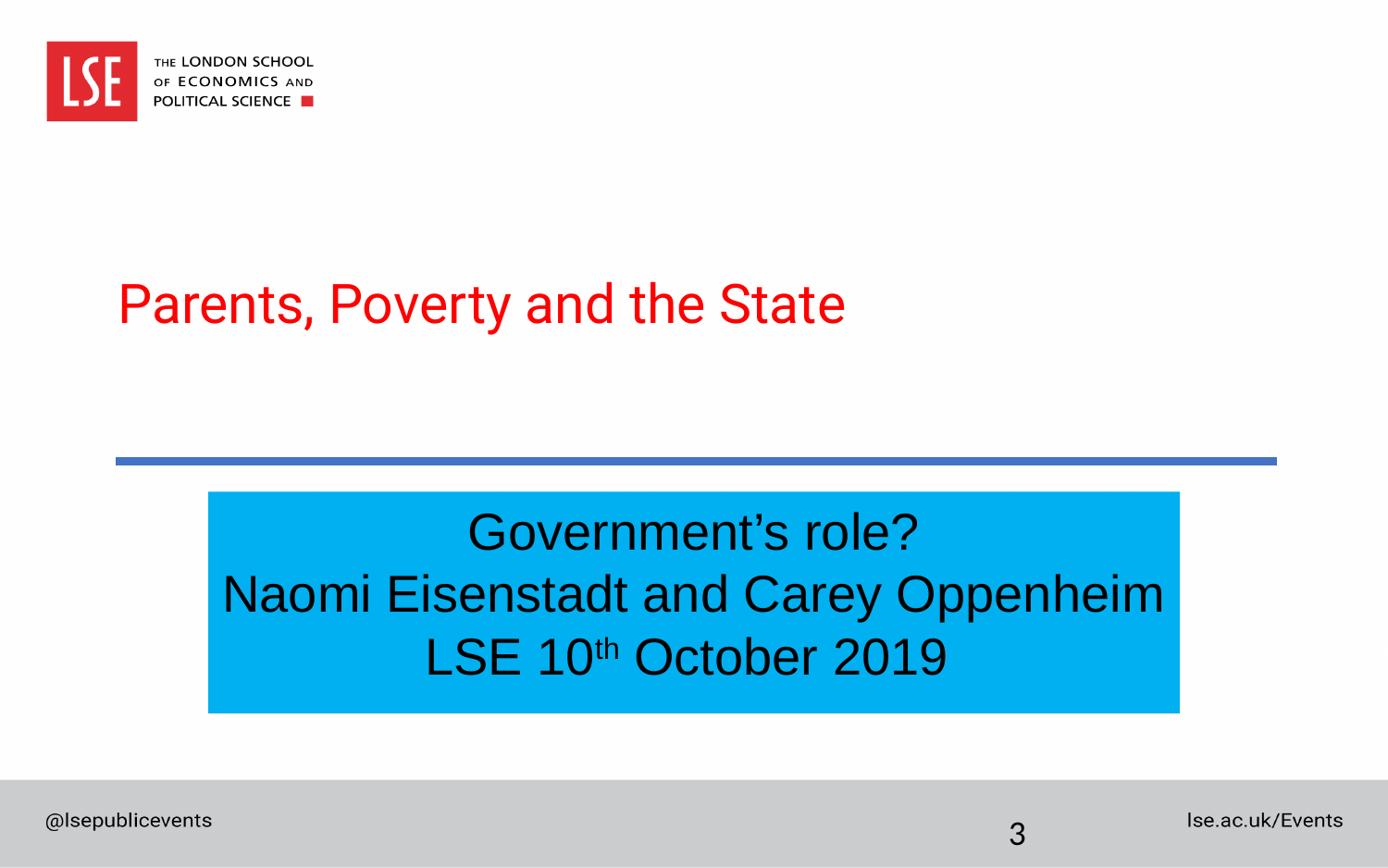

# Parents, Poverty and the State
Government’s role?
Naomi Eisenstadt and Carey Oppenheim
LSE 10th October 2019

3